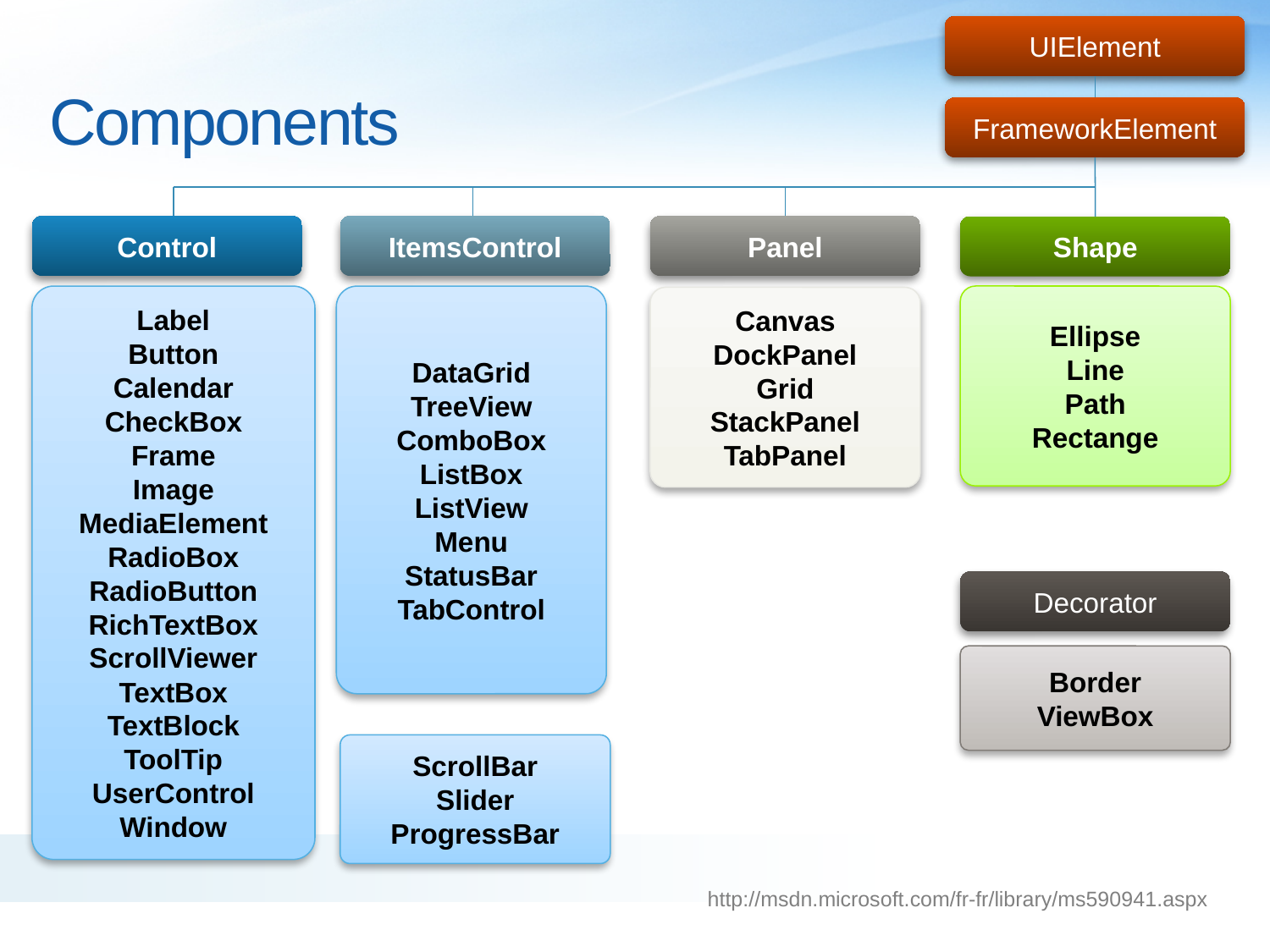

UIElement
# Components
FrameworkElement
Control
ItemsControl
Panel
Shape
Label
Button
Calendar
CheckBox
Frame
Image
MediaElement
RadioBox
RadioButton
RichTextBox
ScrollViewer
TextBox
TextBlock
ToolTip
UserControl
Window
Ellipse
Line
Path
Rectange
DataGrid
TreeView
ComboBox
ListBox
ListView
Menu
StatusBar
TabControl
Canvas
DockPanel
Grid
StackPanel
TabPanel
Decorator
Border
ViewBox
ScrollBar
Slider
ProgressBar
http://msdn.microsoft.com/fr-fr/library/ms590941.aspx